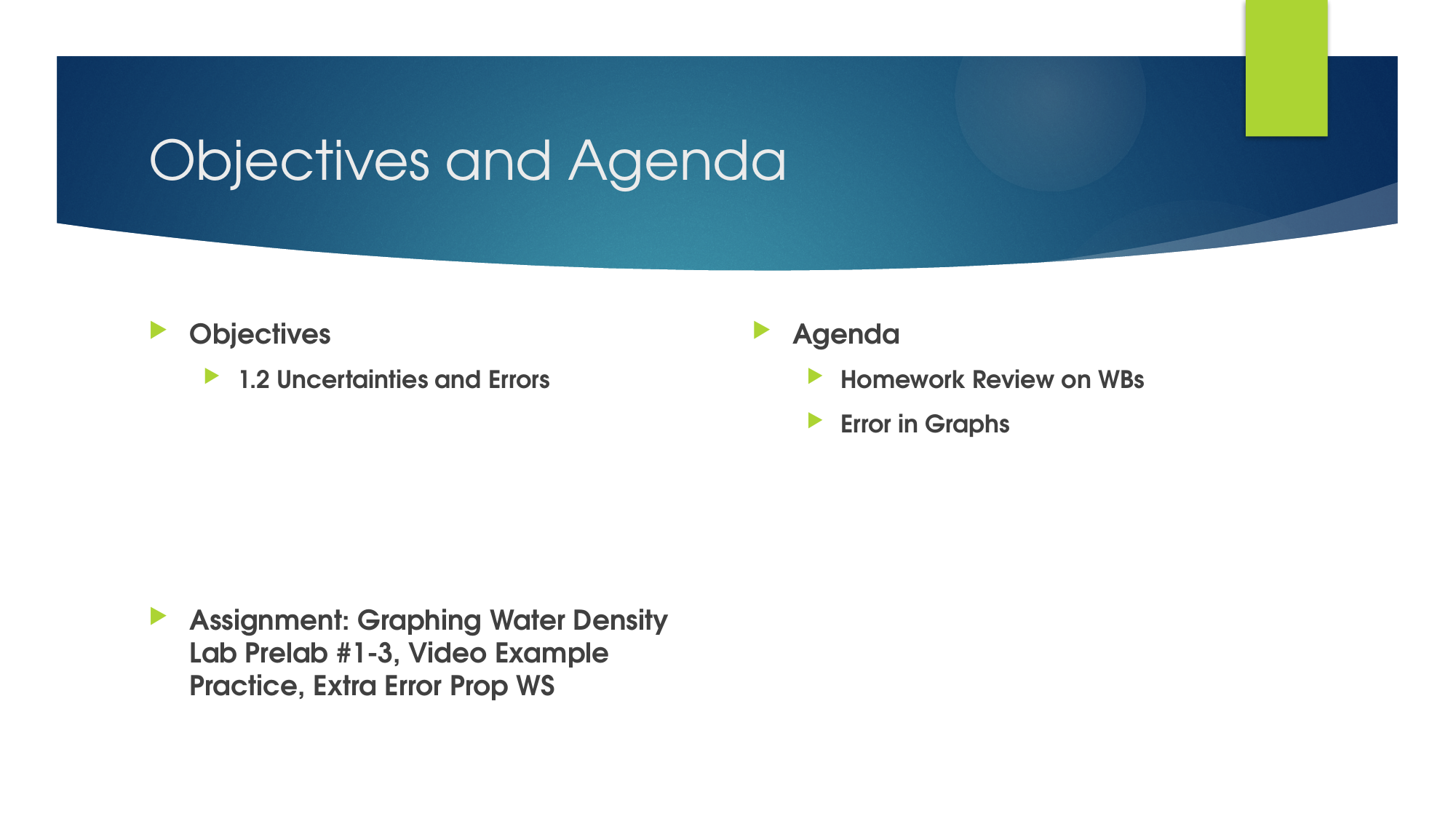

# Objectives and Agenda
Objectives
1.2 Uncertainties and Errors

Assignment: Graphing Water Density Lab Prelab #1-3, Video Example Practice, Extra Error Prop WS

Agenda
Homework Review on WBs
Error in Graphs